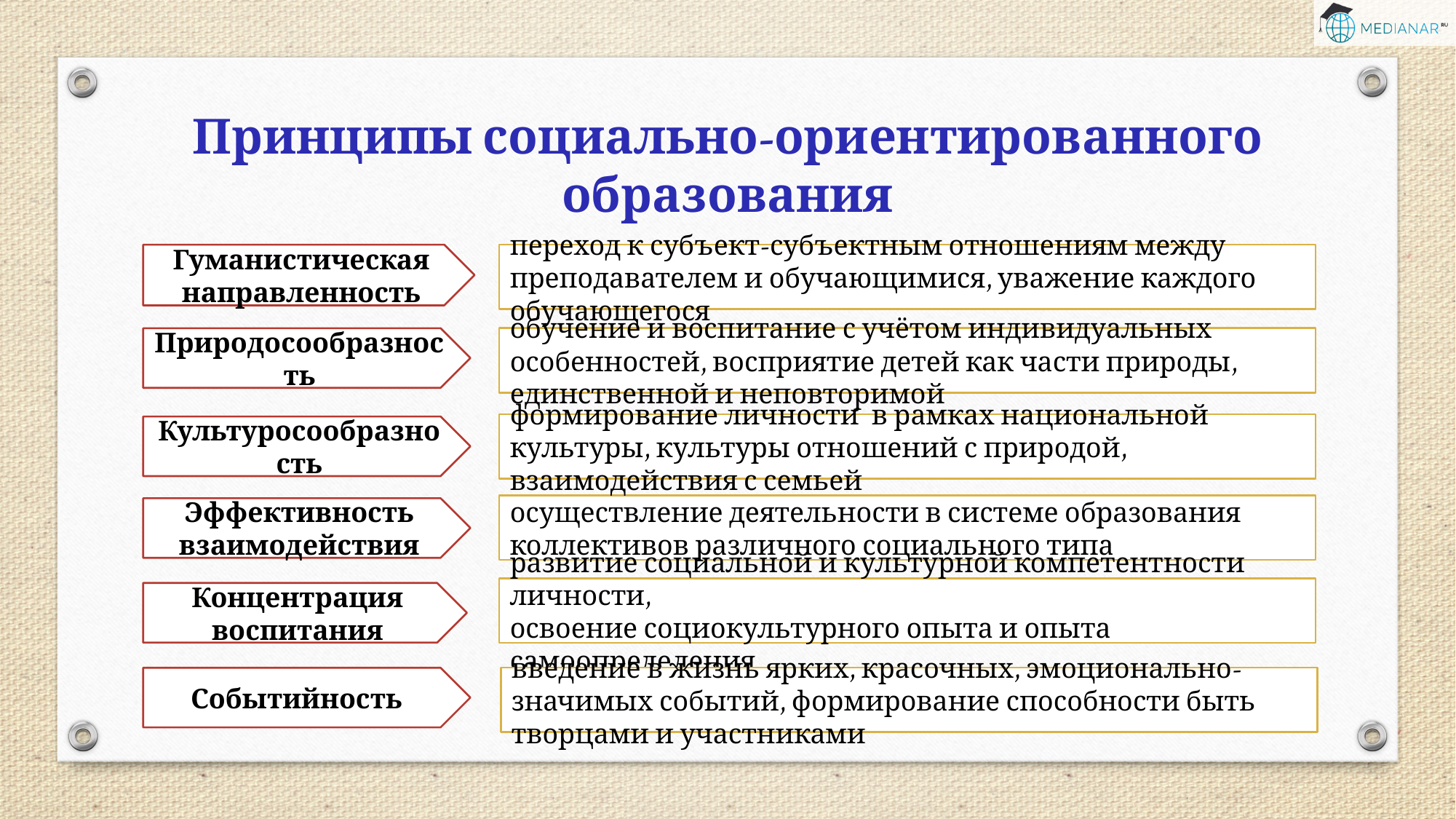

Принципы социально-ориентированного образования
Гуманистическая направленность
переход к субъект-субъектным отношениям между преподавателем и обучающимися, уважение каждого обучающегося
Природосообразность
обучение и воспитание с учётом индивидуальных особенностей, восприятие детей как части природы, единственной и неповторимой
формирование личности  в рамках национальной культуры, культуры отношений с природой, взаимодействия с семьей
Культуросообразность
осуществление деятельности в системе образования коллективов различного социального типа
Эффективность взаимодействия
развитие социальной и культурной компетентности личности,
освоение социокультурного опыта и опыта  самоопределения
Концентрация воспитания
Событийность
введение в жизнь ярких, красочных, эмоционально-значимых событий, формирование способности быть творцами и участниками